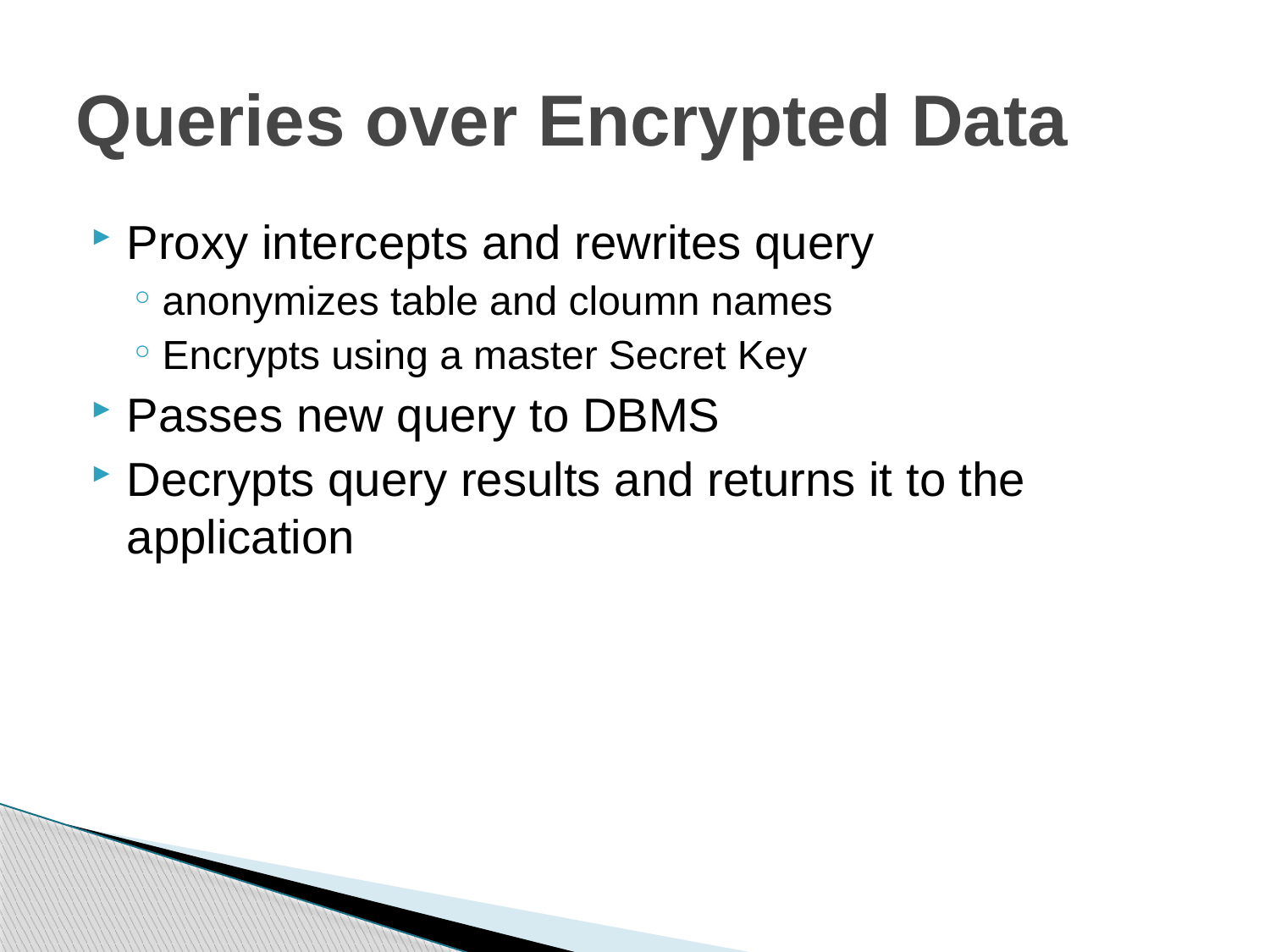

# Queries over Encrypted Data
Proxy intercepts and rewrites query
anonymizes table and cloumn names
Encrypts using a master Secret Key
Passes new query to DBMS
Decrypts query results and returns it to the application